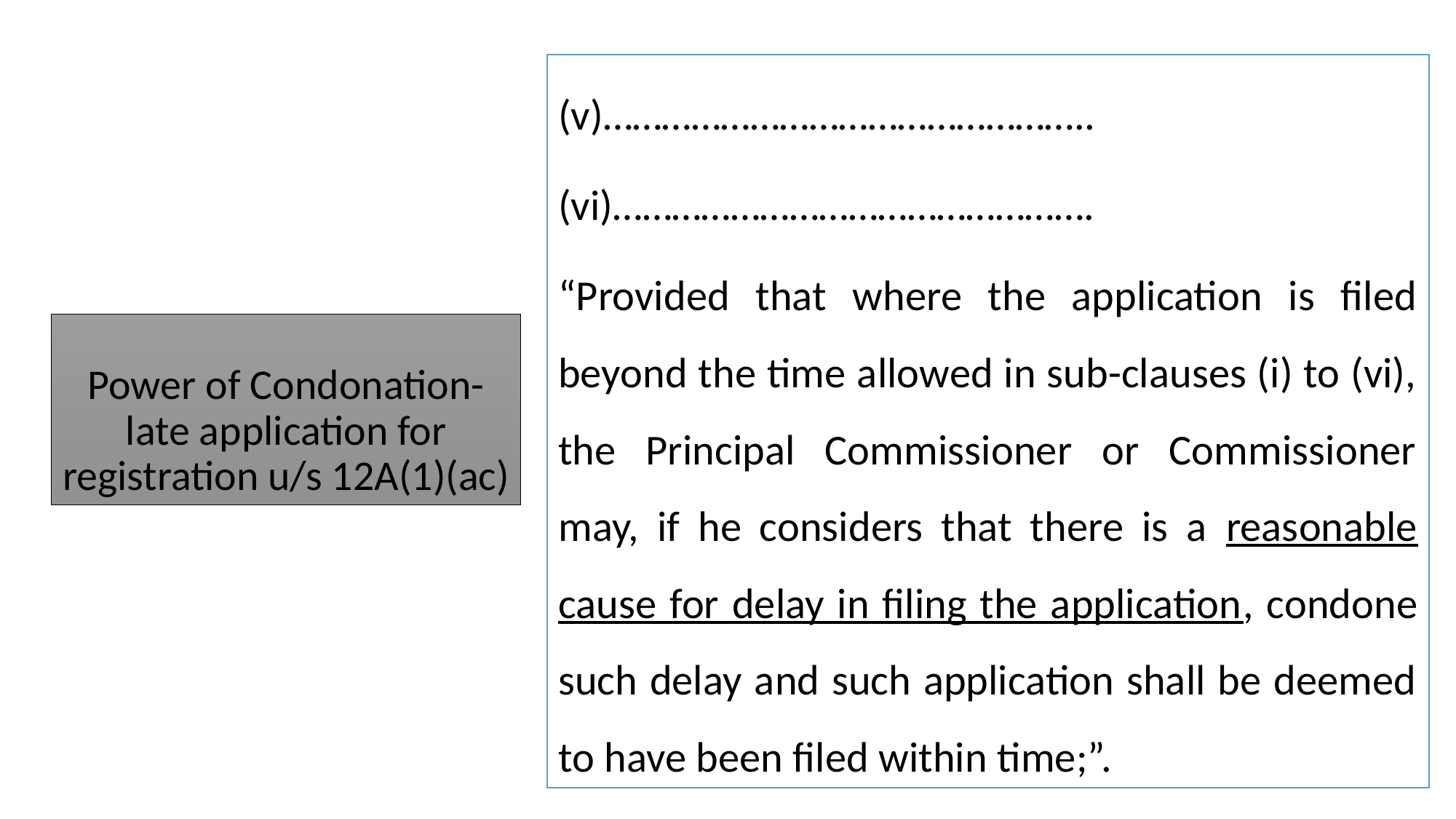

(v)…………………………………………..
(vi)………………………………………….
“Provided that where the application is filed beyond the time allowed in sub-clauses (i) to (vi), the Principal Commissioner or Commissioner may, if he considers that there is a reasonable cause for delay in filing the application, condone such delay and such application shall be deemed to have been filed within time;”.
# Power of Condonation- late application for registration u/s 12A(1)(ac)